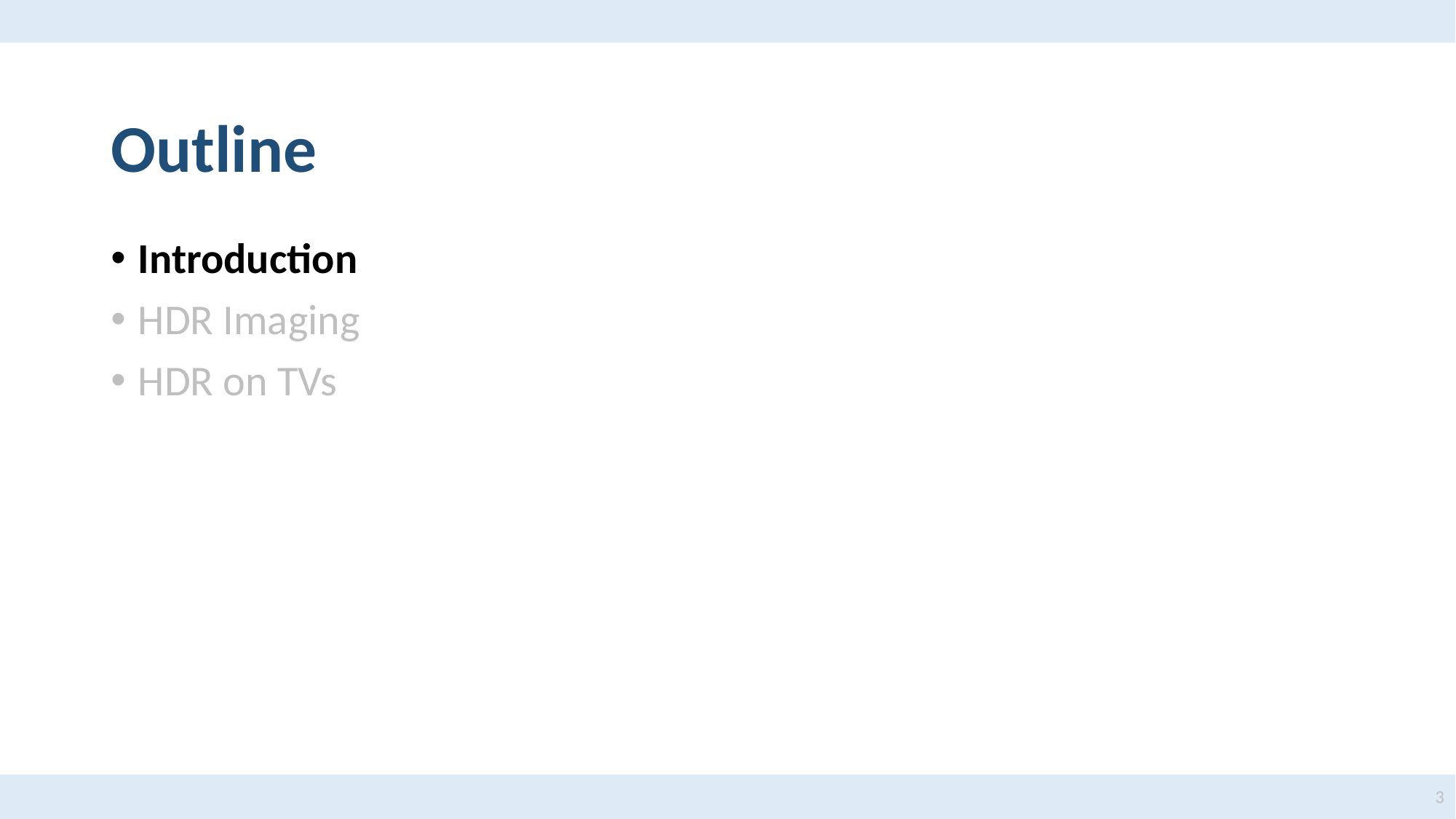

# Outline
Introduction
HDR Imaging
HDR on TVs
3